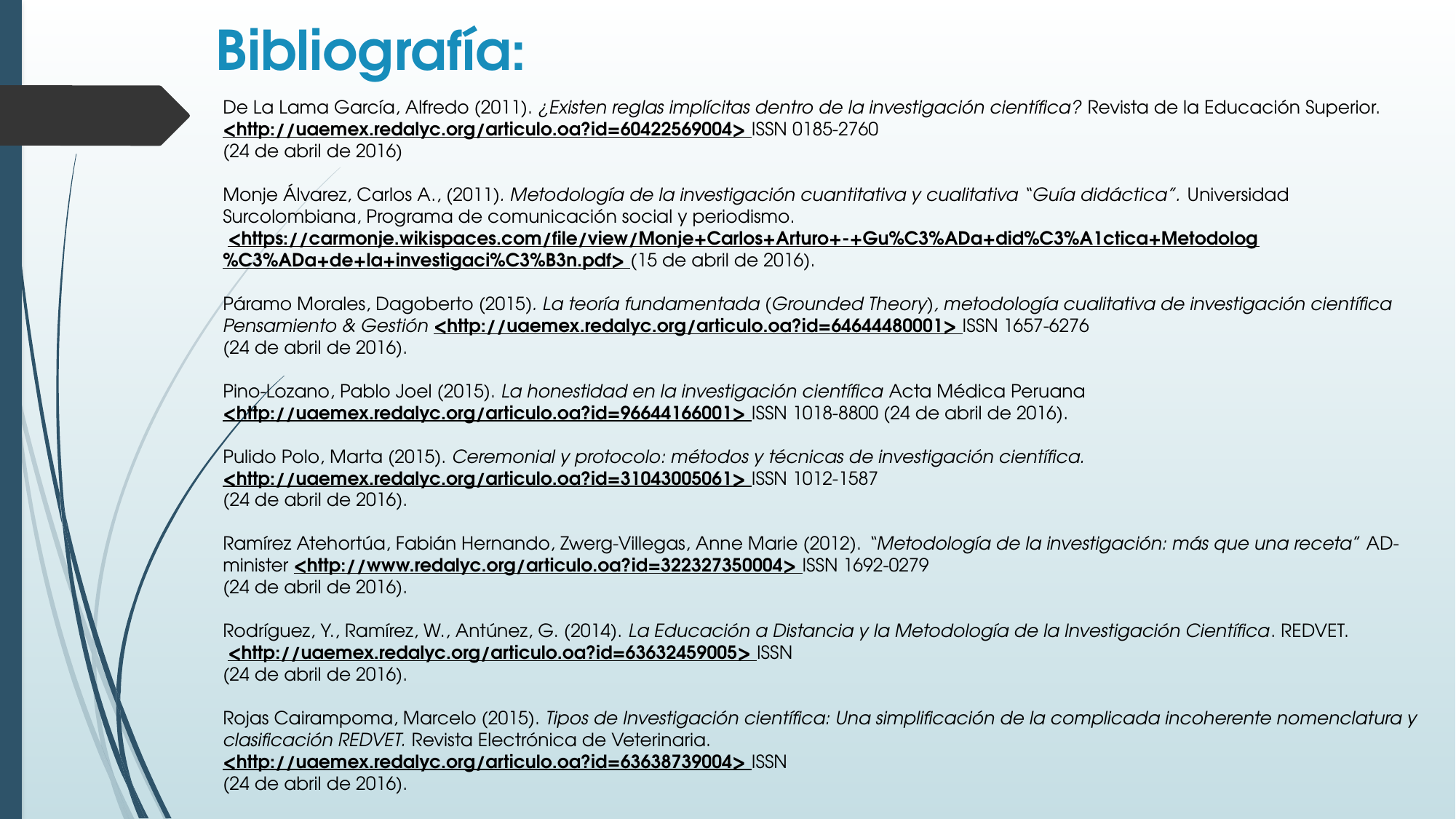

# Bibliografía:
De La Lama García, Alfredo (2011). ¿Existen reglas implícitas dentro de la investigación científica? Revista de la Educación Superior.
<http://uaemex.redalyc.org/articulo.oa?id=60422569004> ISSN 0185-2760
(24 de abril de 2016)

Monje Álvarez, Carlos A., (2011). Metodología de la investigación cuantitativa y cualitativa “Guía didáctica”. Universidad Surcolombiana, Programa de comunicación social y periodismo.
 <https://carmonje.wikispaces.com/file/view/Monje+Carlos+Arturo+-+Gu%C3%ADa+did%C3%A1ctica+Metodolog%C3%ADa+de+la+investigaci%C3%B3n.pdf> (15 de abril de 2016).

Páramo Morales, Dagoberto (2015). La teoría fundamentada (Grounded Theory), metodología cualitativa de investigación científica Pensamiento & Gestión <http://uaemex.redalyc.org/articulo.oa?id=64644480001> ISSN 1657-6276
(24 de abril de 2016).

Pino-Lozano, Pablo Joel (2015). La honestidad en la investigación científica Acta Médica Peruana <http://uaemex.redalyc.org/articulo.oa?id=96644166001> ISSN 1018-8800 (24 de abril de 2016).

Pulido Polo, Marta (2015). Ceremonial y protocolo: métodos y técnicas de investigación científica.
<http://uaemex.redalyc.org/articulo.oa?id=31043005061> ISSN 1012-1587
(24 de abril de 2016).

Ramírez Atehortúa, Fabián Hernando, Zwerg-Villegas, Anne Marie (2012). “Metodología de la investigación: más que una receta” AD-minister <http://www.redalyc.org/articulo.oa?id=322327350004> ISSN 1692-0279
(24 de abril de 2016).

Rodríguez, Y., Ramírez, W., Antúnez, G. (2014). La Educación a Distancia y la Metodología de la Investigación Científica. REDVET.
 <http://uaemex.redalyc.org/articulo.oa?id=63632459005> ISSN
(24 de abril de 2016).

Rojas Cairampoma, Marcelo (2015). Tipos de Investigación científica: Una simplificación de la complicada incoherente nomenclatura y clasificación REDVET. Revista Electrónica de Veterinaria.
<http://uaemex.redalyc.org/articulo.oa?id=63638739004> ISSN
(24 de abril de 2016).